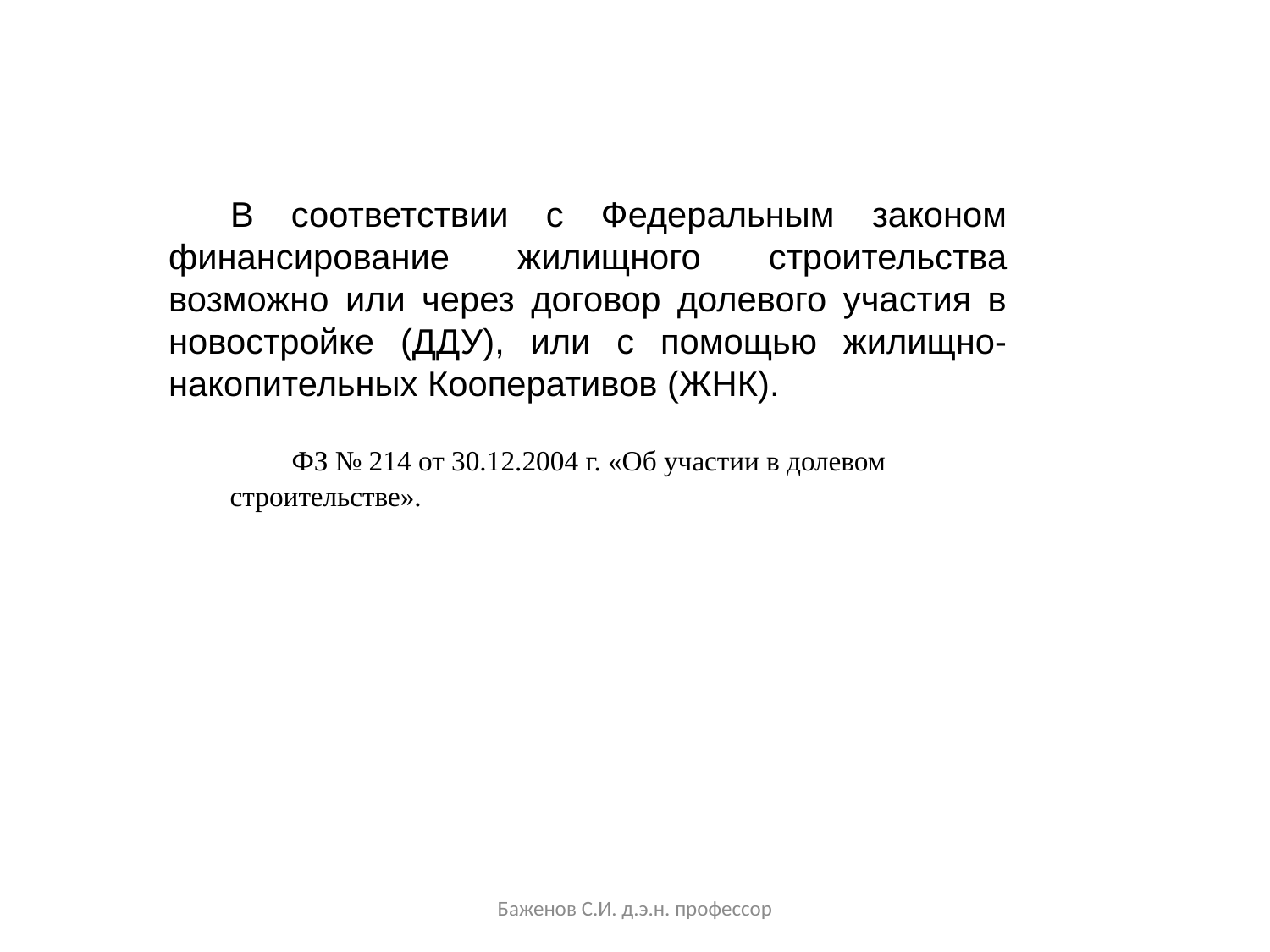

В соответствии с Федеральным законом финансирование жилищного строительства возможно или через договор долевого участия в новостройке (ДДУ), или с помощью жилищно-накопительных Кооперативов (ЖНК).

ФЗ № 214 от 30.12.2004 г. «Об участии в долевом строительстве».
Баженов С.И. д.э.н. профессор